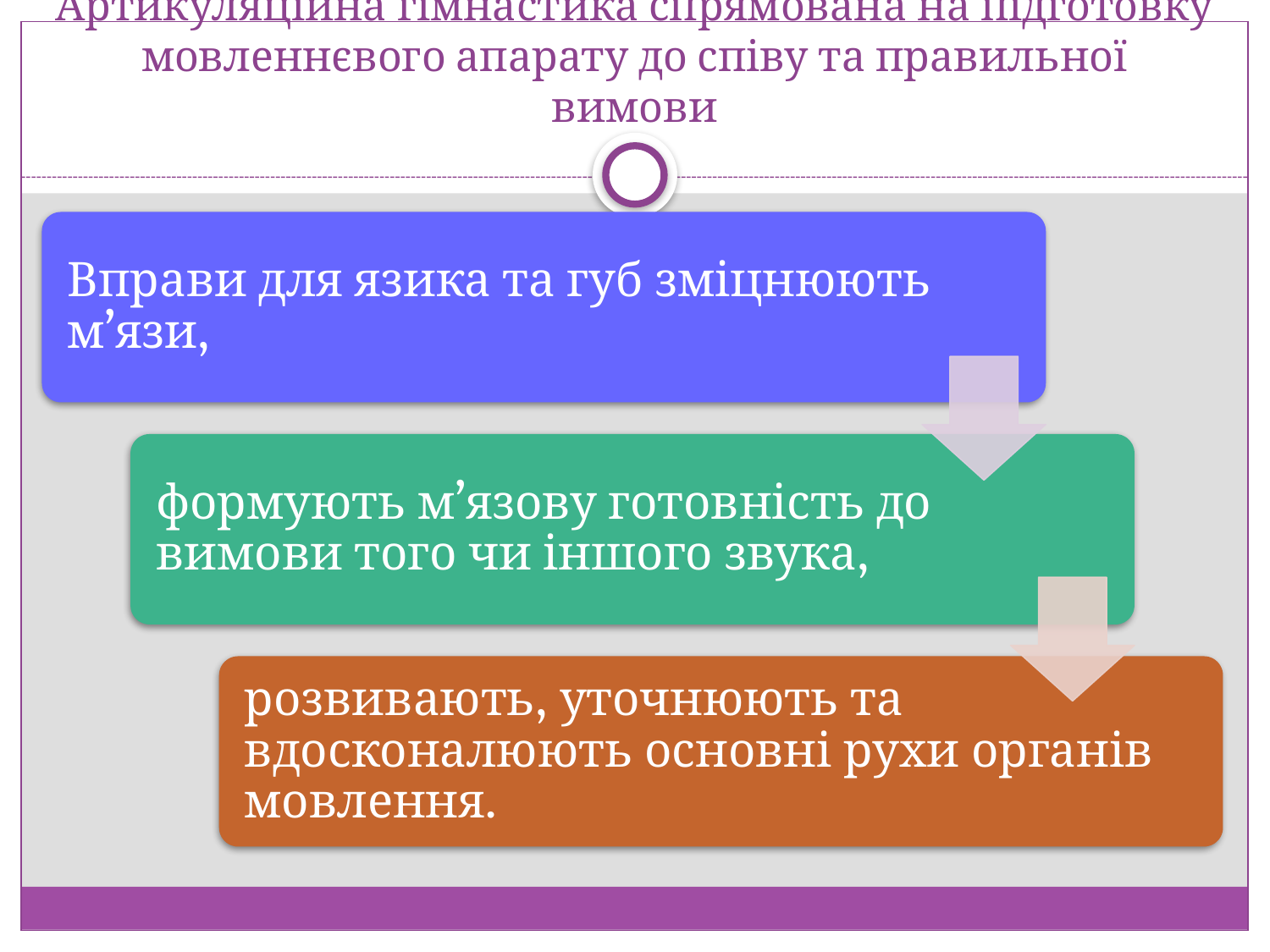

# Артикуляційна гімнастика спрямована на підготовку мовленнєвого апарату до співу та правильної вимови
Вправи для язика та губ зміцнюють м’язи,
формують м’язову готовність до вимови того чи іншого звука,
розвивають, уточнюють та вдосконалюють основні рухи органів мовлення.